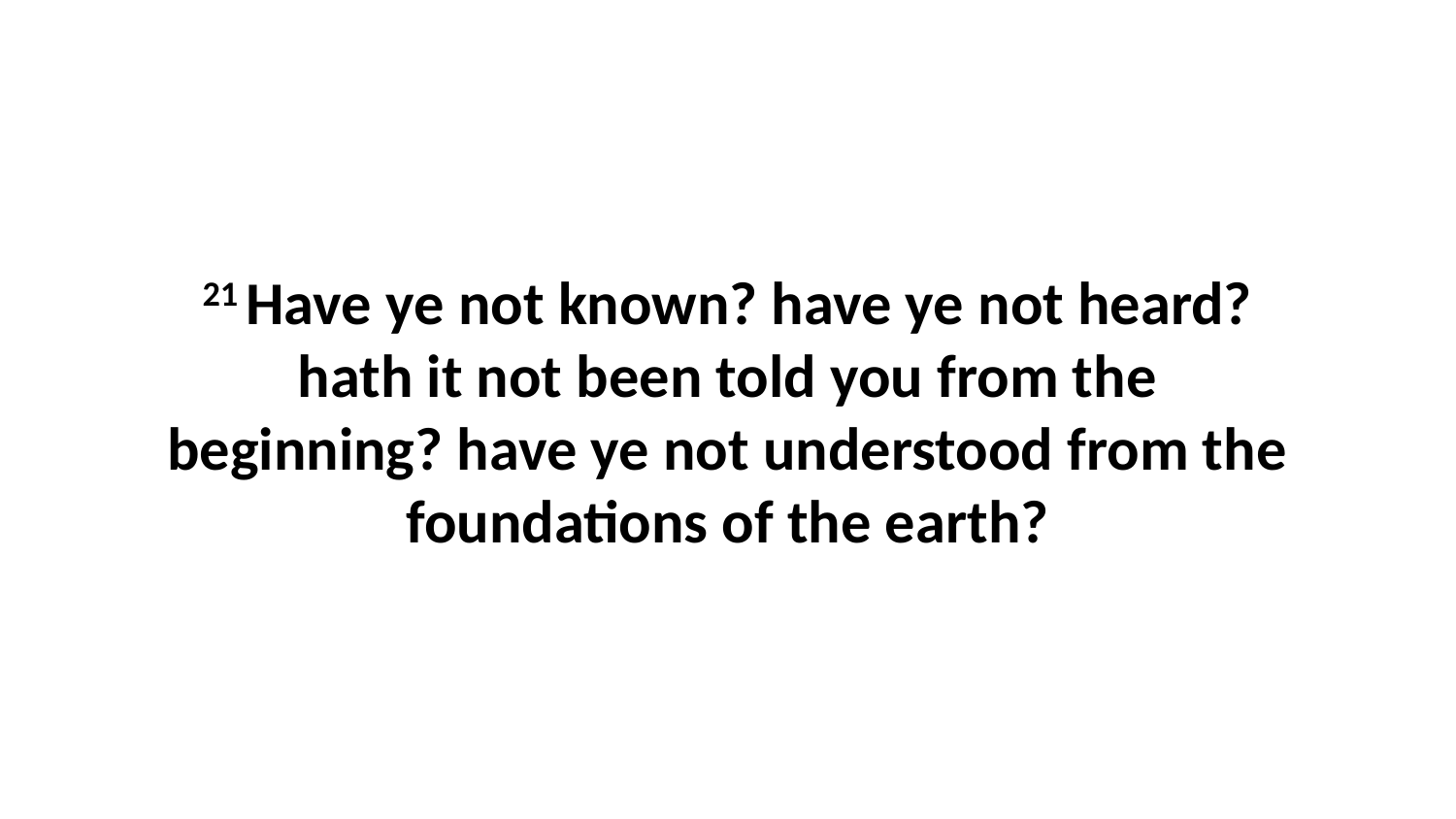

21 Have ye not known? have ye not heard? hath it not been told you from the beginning? have ye not understood from the foundations of the earth?